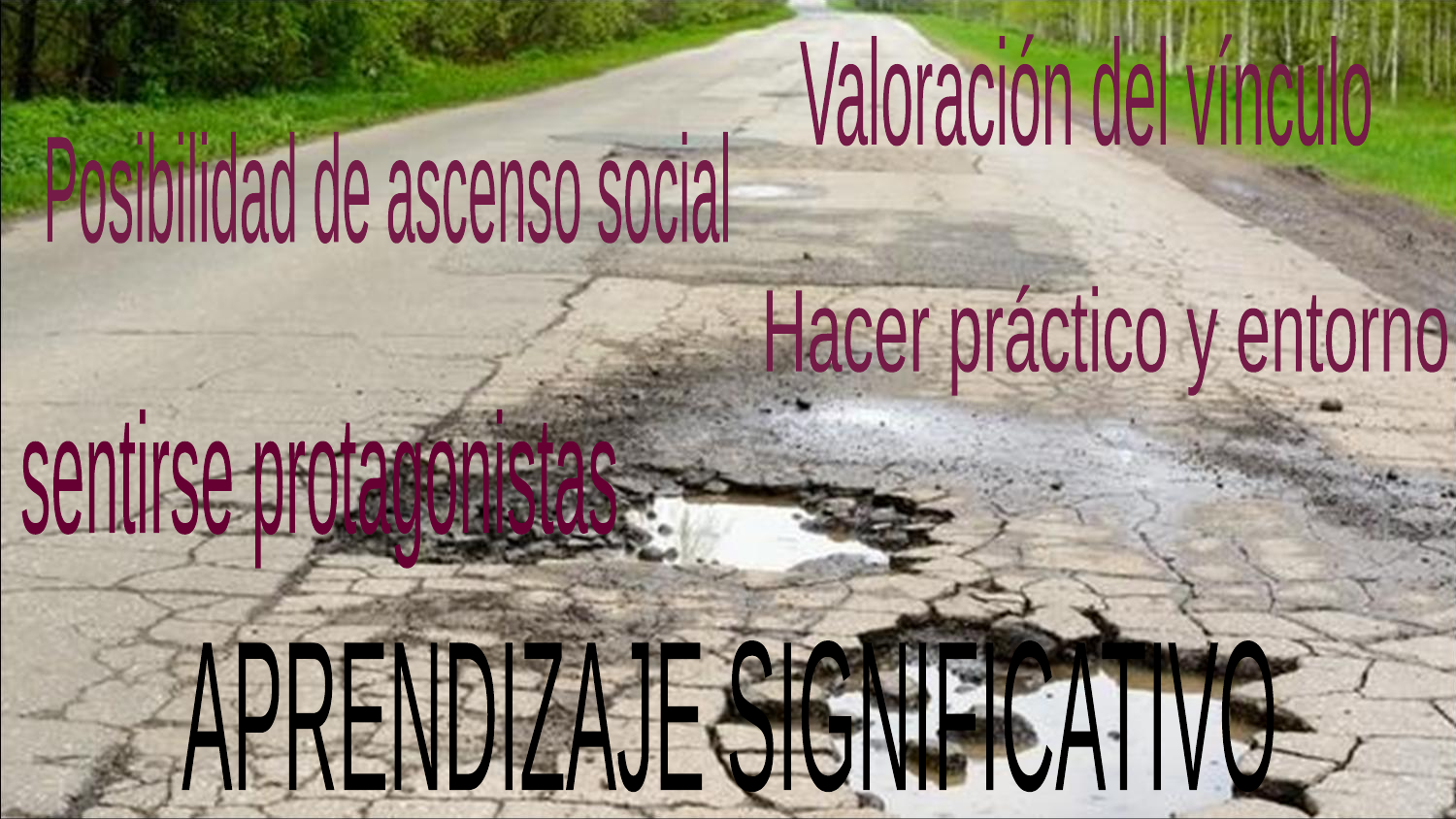

Valoración del vínculo
Posibilidad de ascenso social
Hacer práctico y entorno
sentirse protagonistas
APRENDIZAJE SIGNIFICATIVO